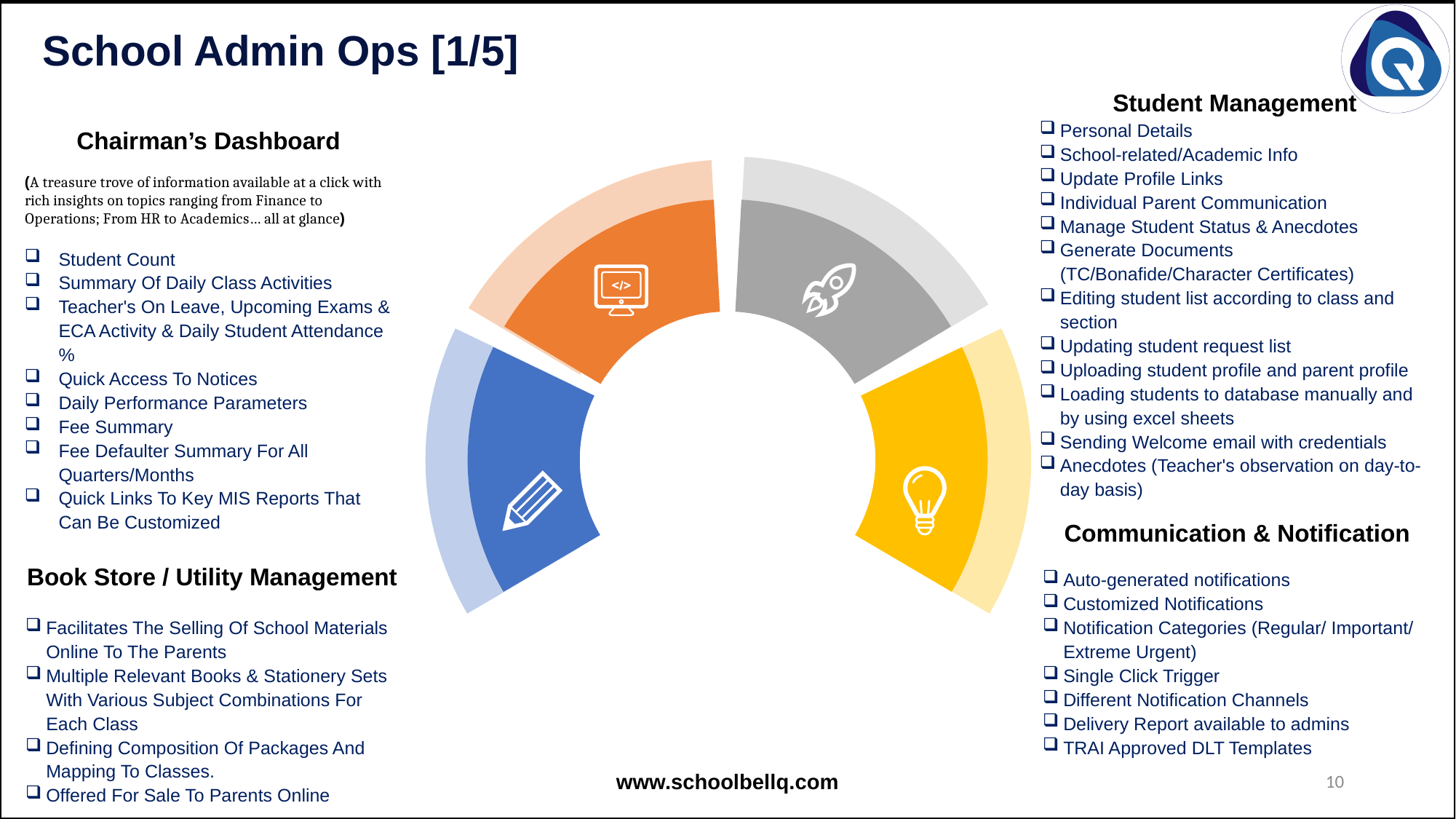

School Admin Ops [1/5]

Student Management
Personal Details
School-related/Academic Info
Update Profile Links
Individual Parent Communication
Manage Student Status & Anecdotes
Generate Documents (TC/Bonafide/Character Certificates)
Editing student list according to class and section
Updating student request list
Uploading student profile and parent profile
Loading students to database manually and by using excel sheets
Sending Welcome email with credentials
Anecdotes (Teacher's observation on day-to-day basis)
Chairman’s Dashboard
(A treasure trove of information available at a click with rich insights on topics ranging from Finance to Operations; From HR to Academics… all at glance)
Student Count
Summary Of Daily Class Activities
Teacher's On Leave, Upcoming Exams & ECA Activity & Daily Student Attendance %
Quick Access To Notices
Daily Performance Parameters
Fee Summary
Fee Defaulter Summary For All Quarters/Months
Quick Links To Key MIS Reports That Can Be Customized

Communication & Notification
Auto-generated notifications
Customized Notifications
Notification Categories (Regular/ Important/ Extreme Urgent)
Single Click Trigger
Different Notification Channels
Delivery Report available to admins
TRAI Approved DLT Templates
Book Store / Utility Management

Facilitates The Selling Of School Materials Online To The Parents
Multiple Relevant Books & Stationery Sets With Various Subject Combinations For Each Class
Defining Composition Of Packages And Mapping To Classes.
Offered For Sale To Parents Online
www.schoolbellq.com
10